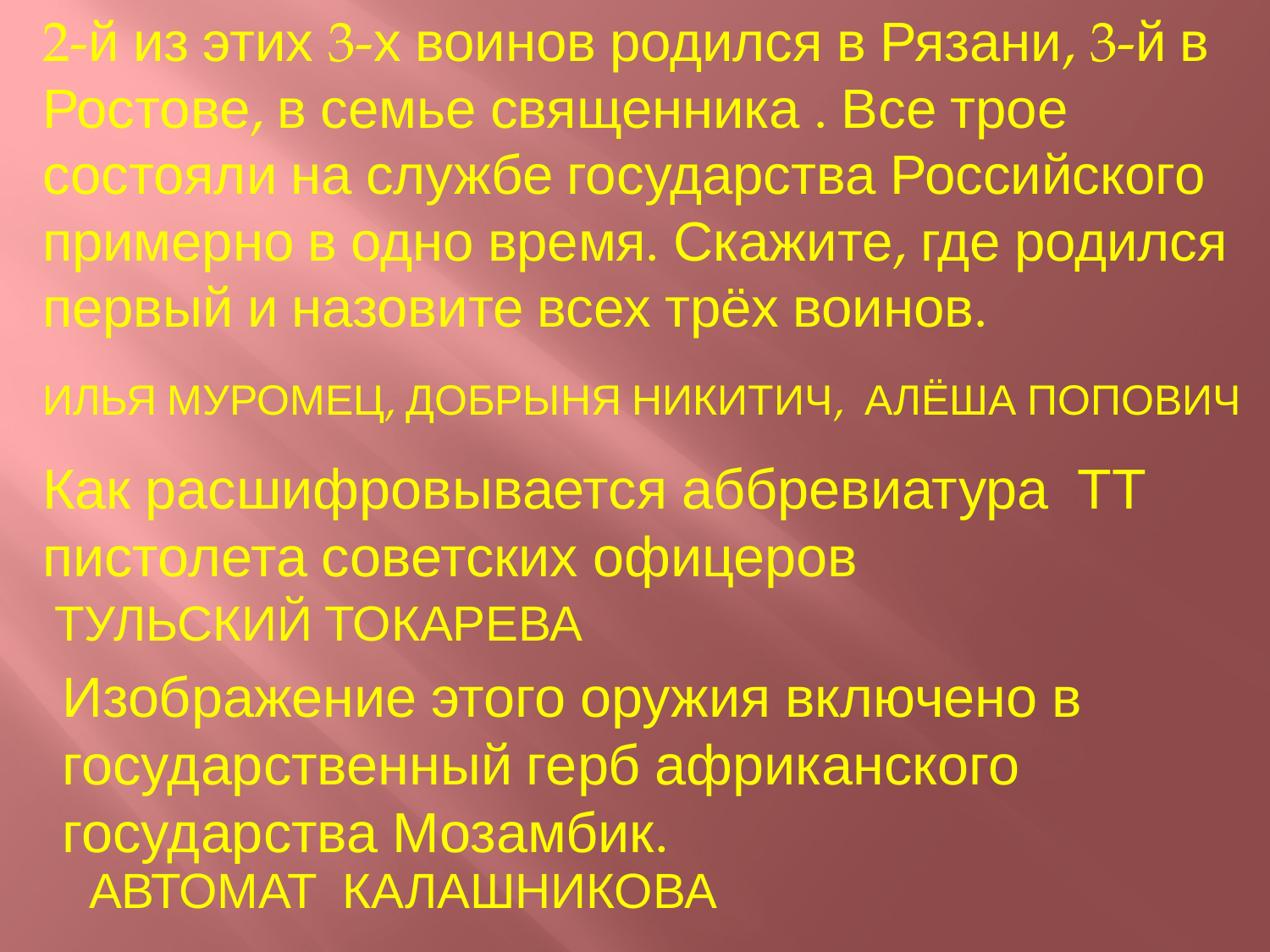

2-й из этих 3-х воинов родился в Рязани, 3-й в Ростове, в семье священника . Все трое состояли на службе государства Российского примерно в одно время. Скажите, где родился первый и назовите всех трёх воинов.
ИЛЬЯ МУРОМЕЦ, ДОБРЫНЯ НИКИТИЧ,  АЛЁША ПОПОВИЧ
Как расшифровывается аббревиатура  ТТ пистолета советских офицеров
ТУЛЬСКИЙ ТОКАРЕВА
Изображение этого оружия включено в государственный герб африканского государства Мозамбик.
АВТОМАТ  КАЛАШНИКОВА